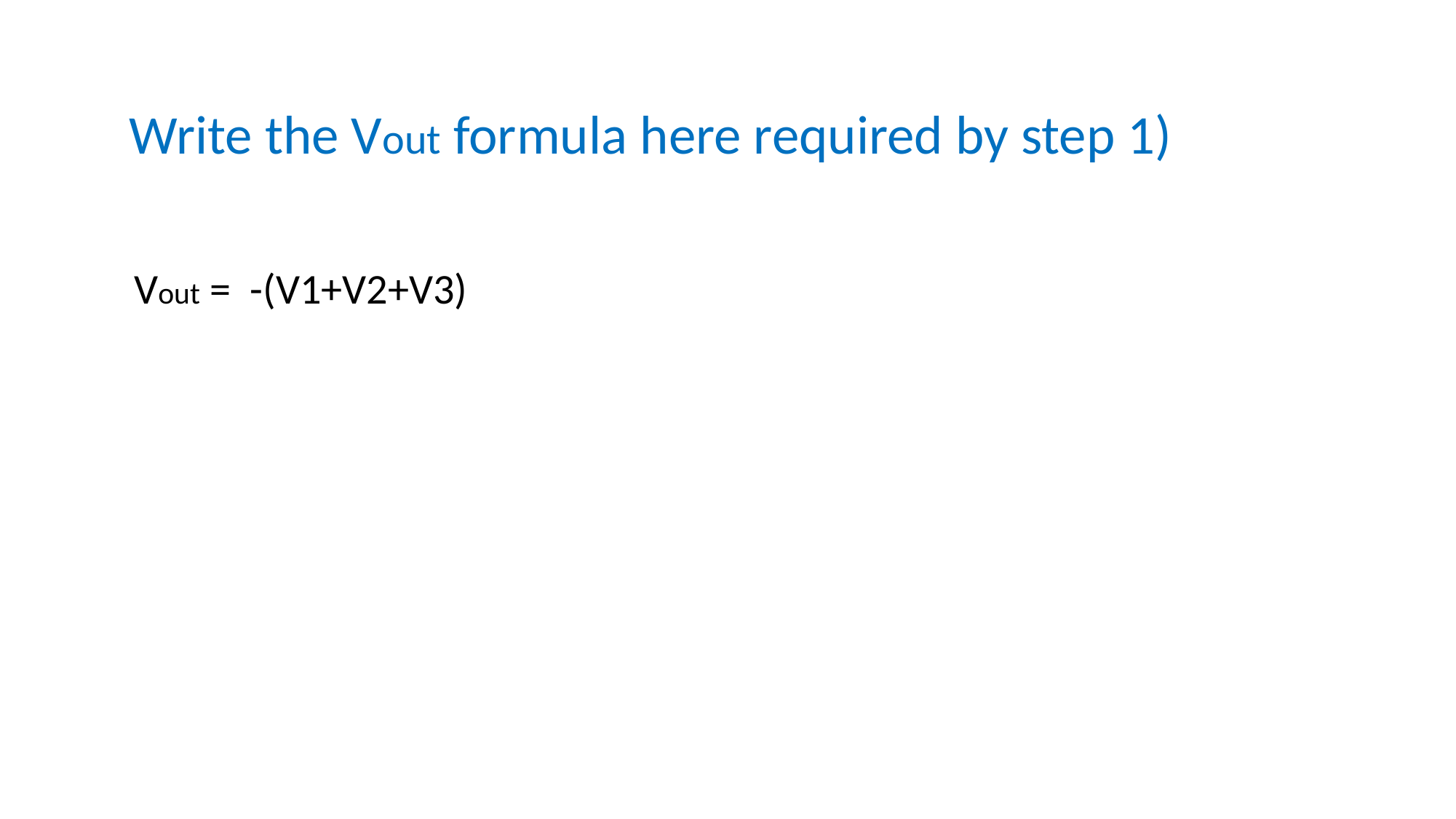

# Write the Vout formula here required by step 1)

Vout =  -(V1+V2+V3)